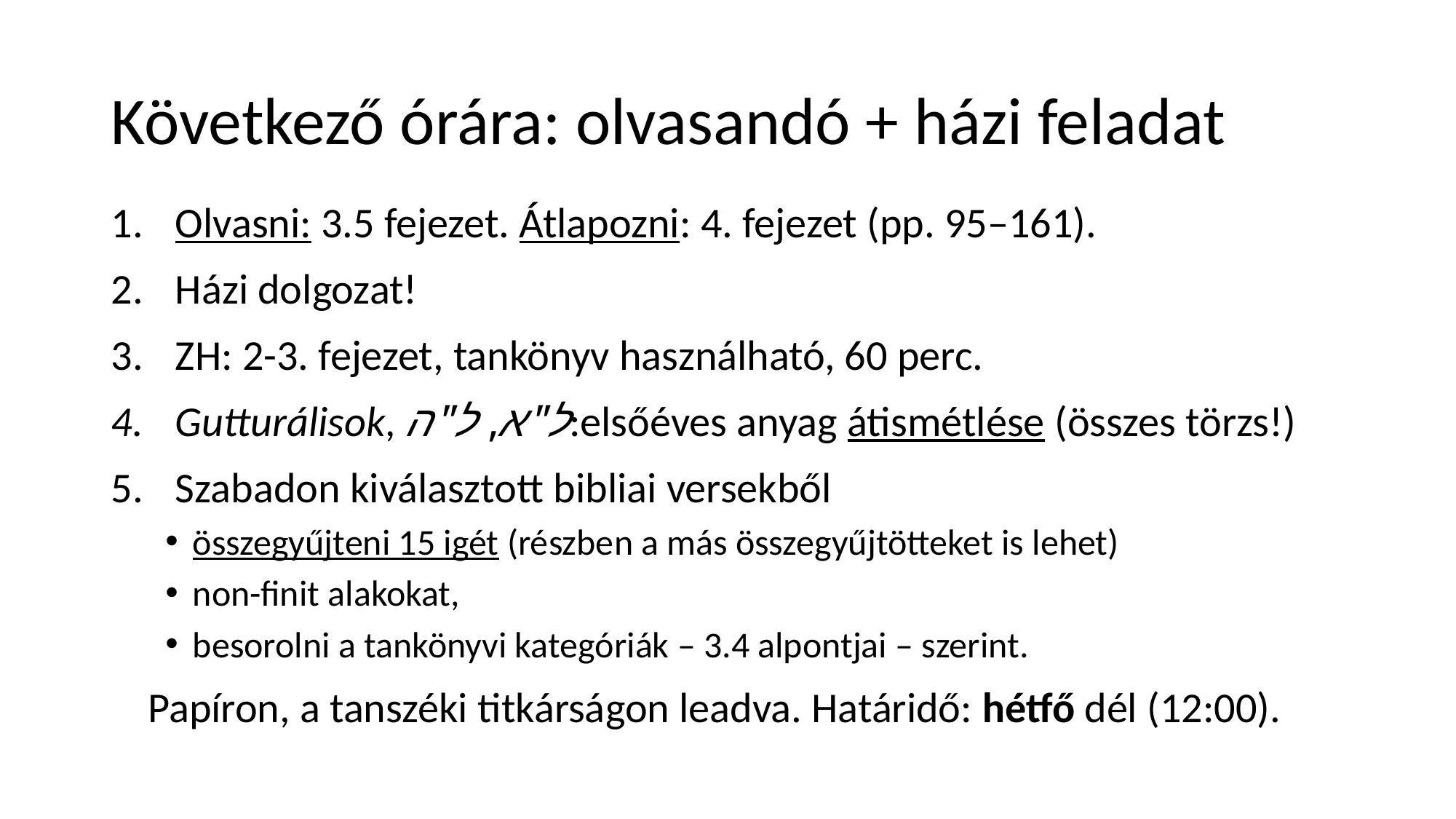

# Következő órára: olvasandó + házi feladat
Olvasni: 3.5 fejezet. Átlapozni: 4. fejezet (pp. 95–161).
Házi dolgozat!
ZH: 2-3. fejezet, tankönyv használható, 60 perc.
Gutturálisok, ל"א, ל"ה:elsőéves anyag átismétlése (összes törzs!)
Szabadon kiválasztott bibliai versekből
összegyűjteni 15 igét (részben a más összegyűjtötteket is lehet)
non-finit alakokat,
besorolni a tankönyvi kategóriák – 3.4 alpontjai – szerint.
Papíron, a tanszéki titkárságon leadva. Határidő: hétfő dél (12:00).